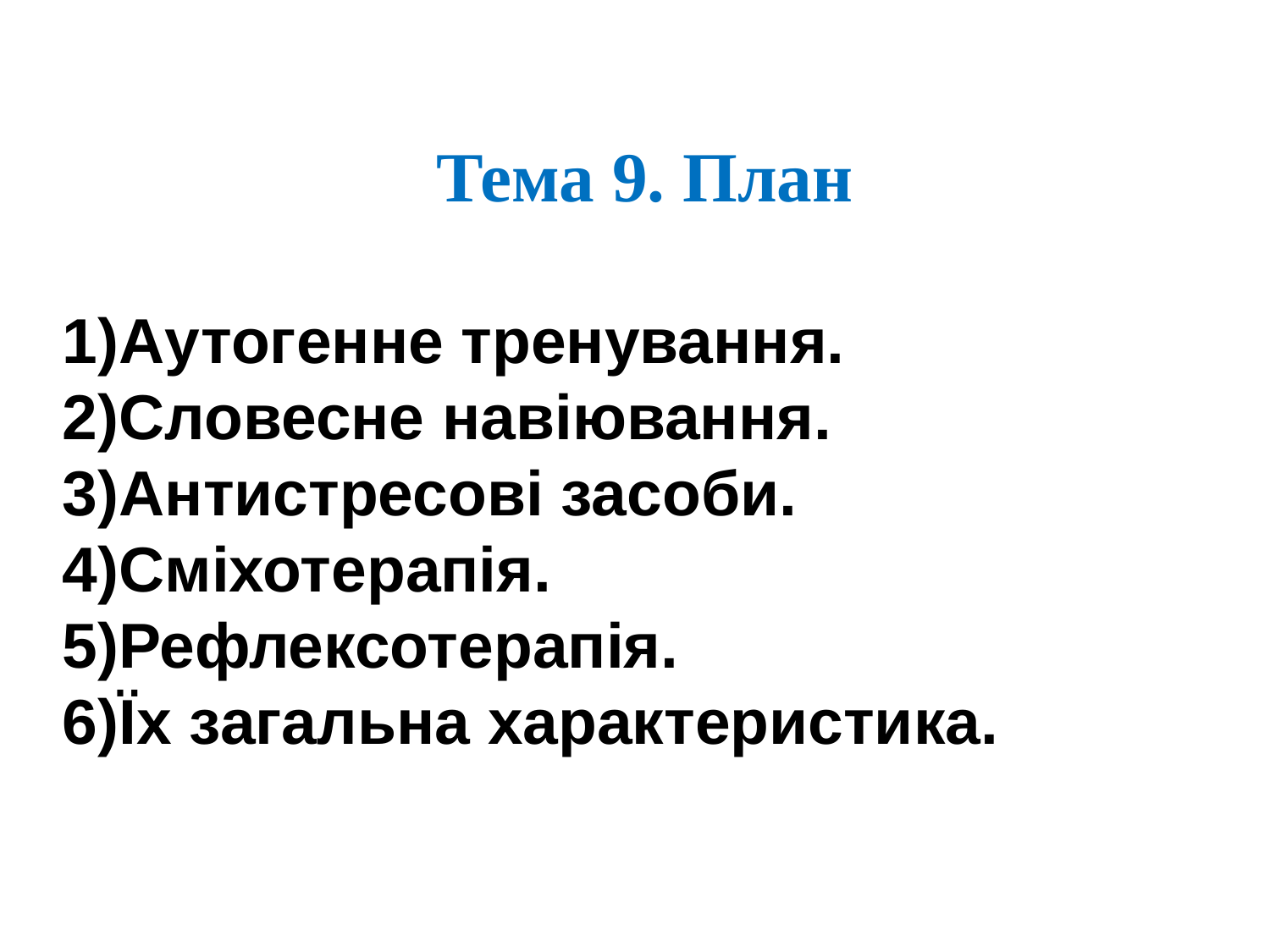

Тема 9. План

Аутогенне тренування.
Словесне навіювання.
Антистресові засоби.
Сміхотерапія.
Рефлексотерапія.
Їх загальна характеристика.